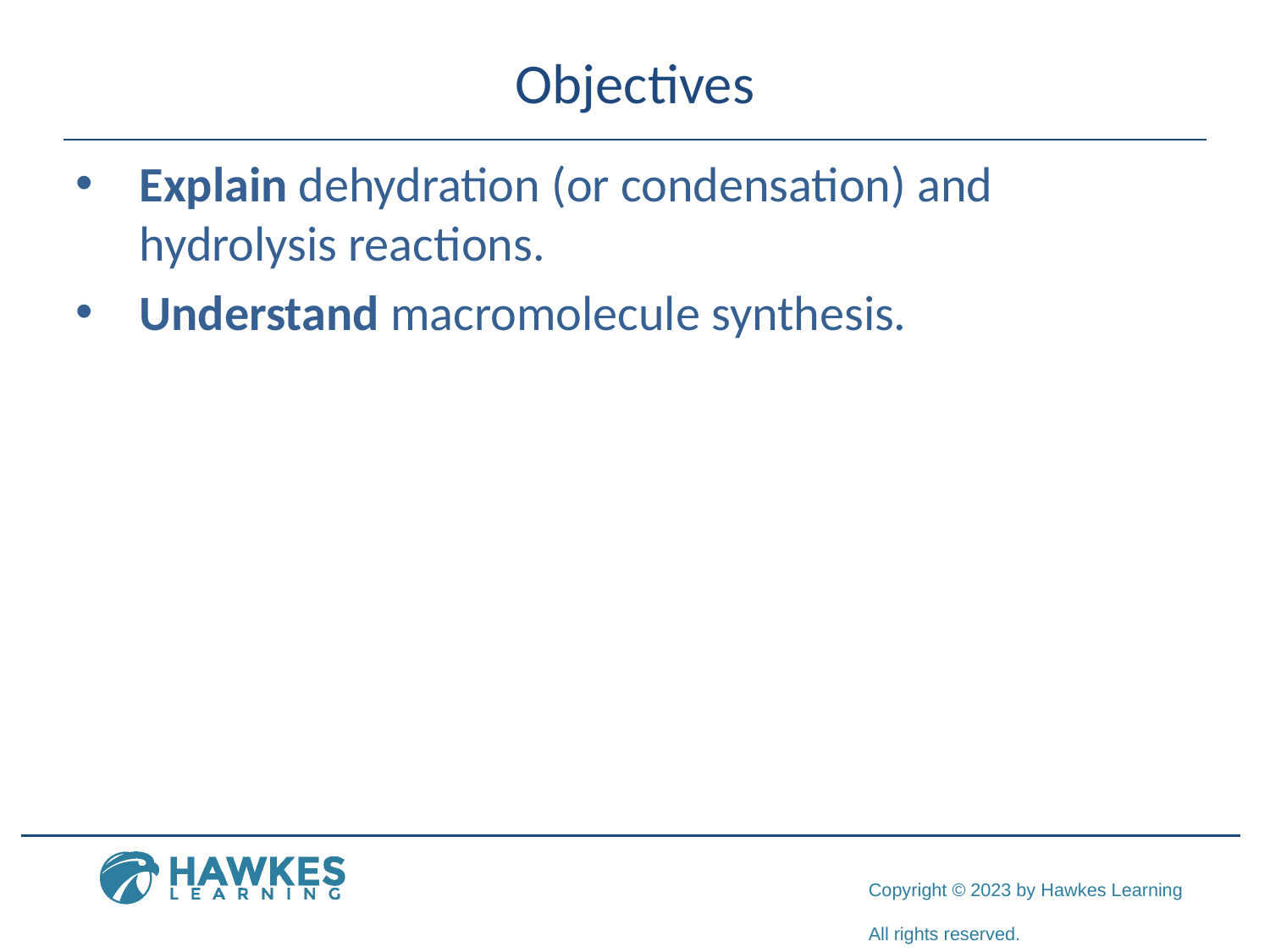

# Objectives
Explain dehydration (or condensation) and hydrolysis reactions.
Understand macromolecule synthesis.